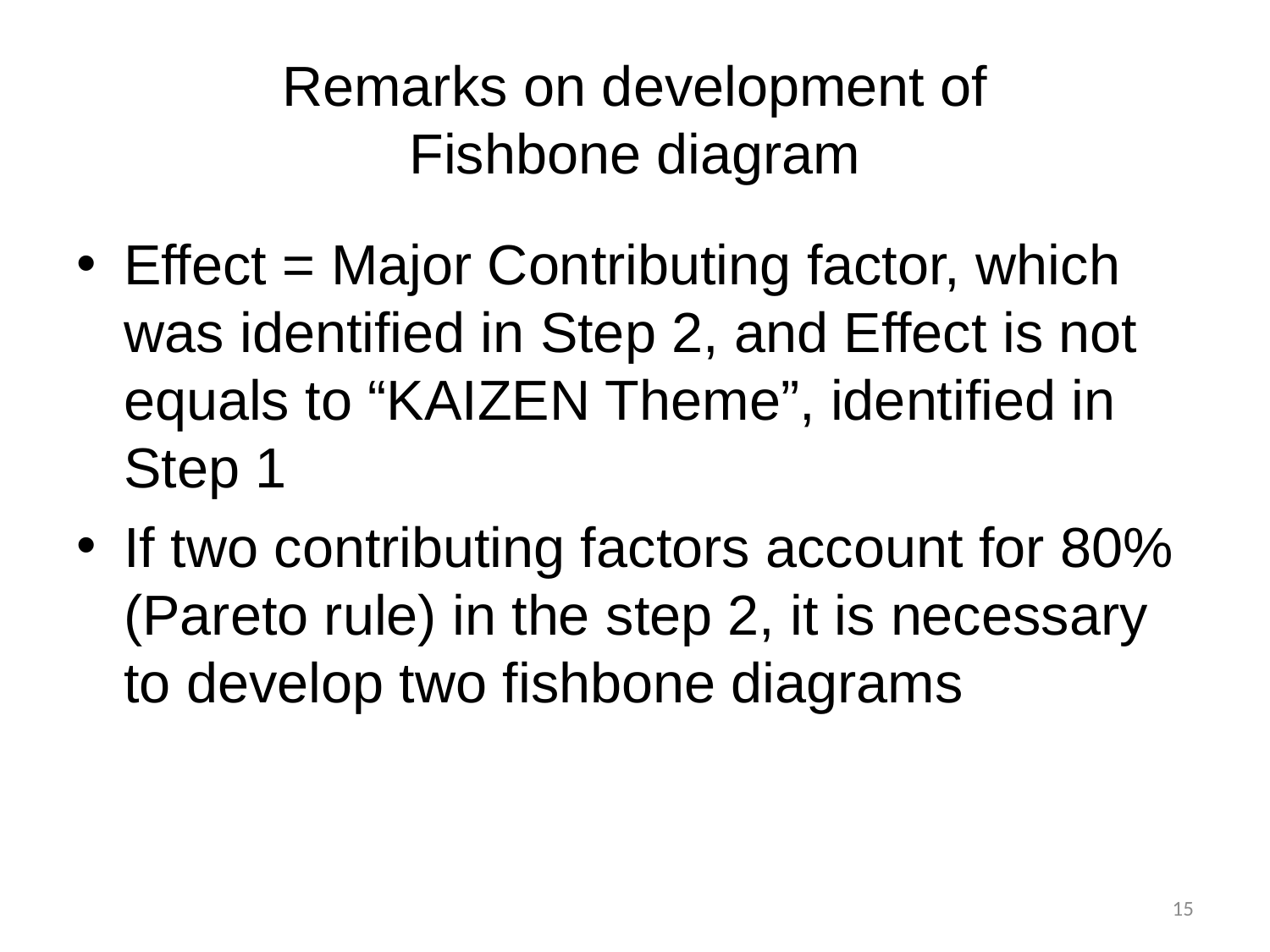

# Remarks on development of Fishbone diagram
Effect = Major Contributing factor, which was identified in Step 2, and Effect is not equals to “KAIZEN Theme”, identified in Step 1
If two contributing factors account for 80% (Pareto rule) in the step 2, it is necessary to develop two fishbone diagrams
15